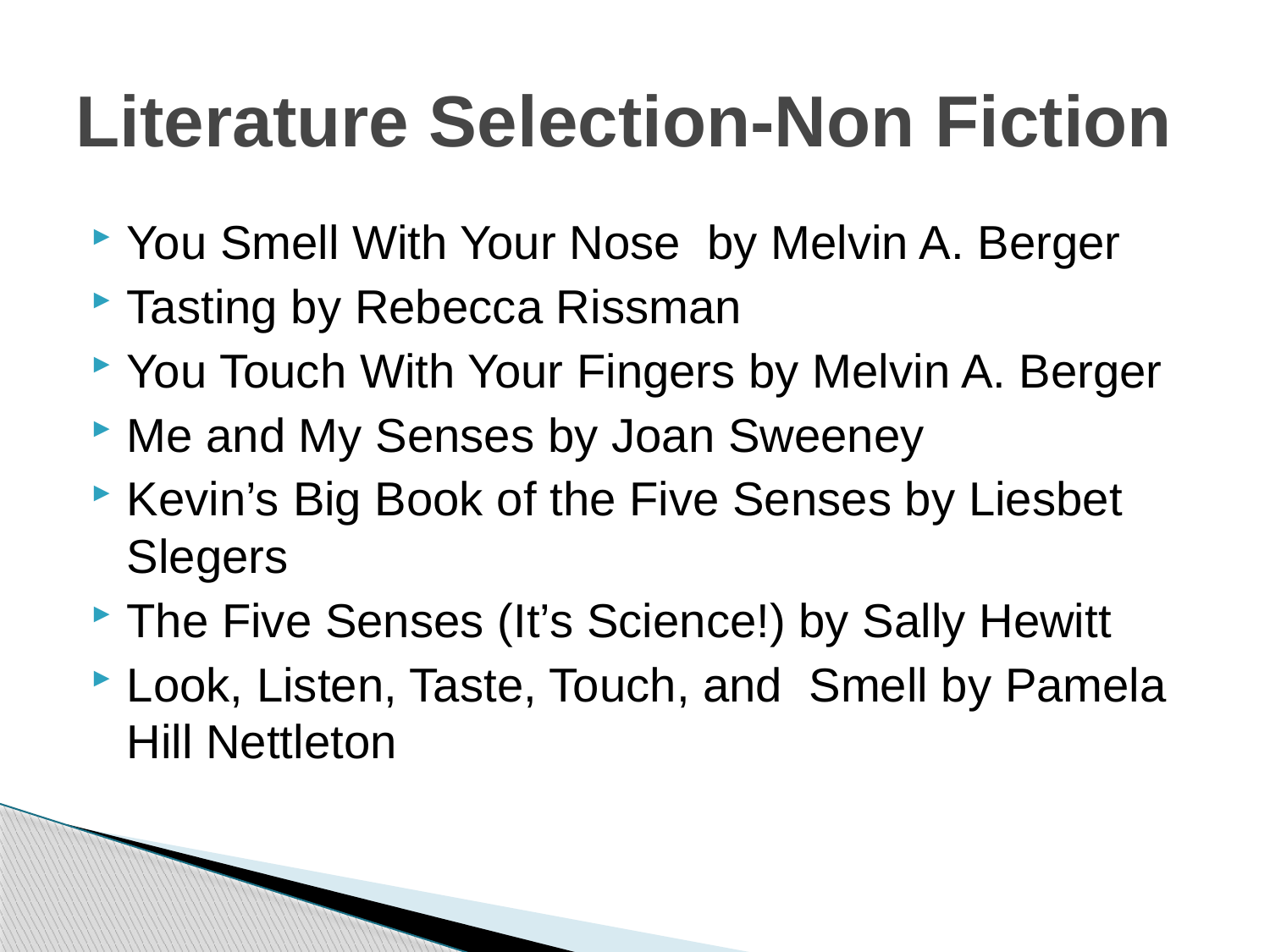

# Literature Selection-Non Fiction
You Smell With Your Nose  by Melvin A. Berger
Tasting by Rebecca Rissman
You Touch With Your Fingers by Melvin A. Berger
Me and My Senses by Joan Sweeney
Kevin’s Big Book of the Five Senses by Liesbet Slegers
The Five Senses (It’s Science!) by Sally Hewitt
Look, Listen, Taste, Touch, and  Smell by Pamela Hill Nettleton